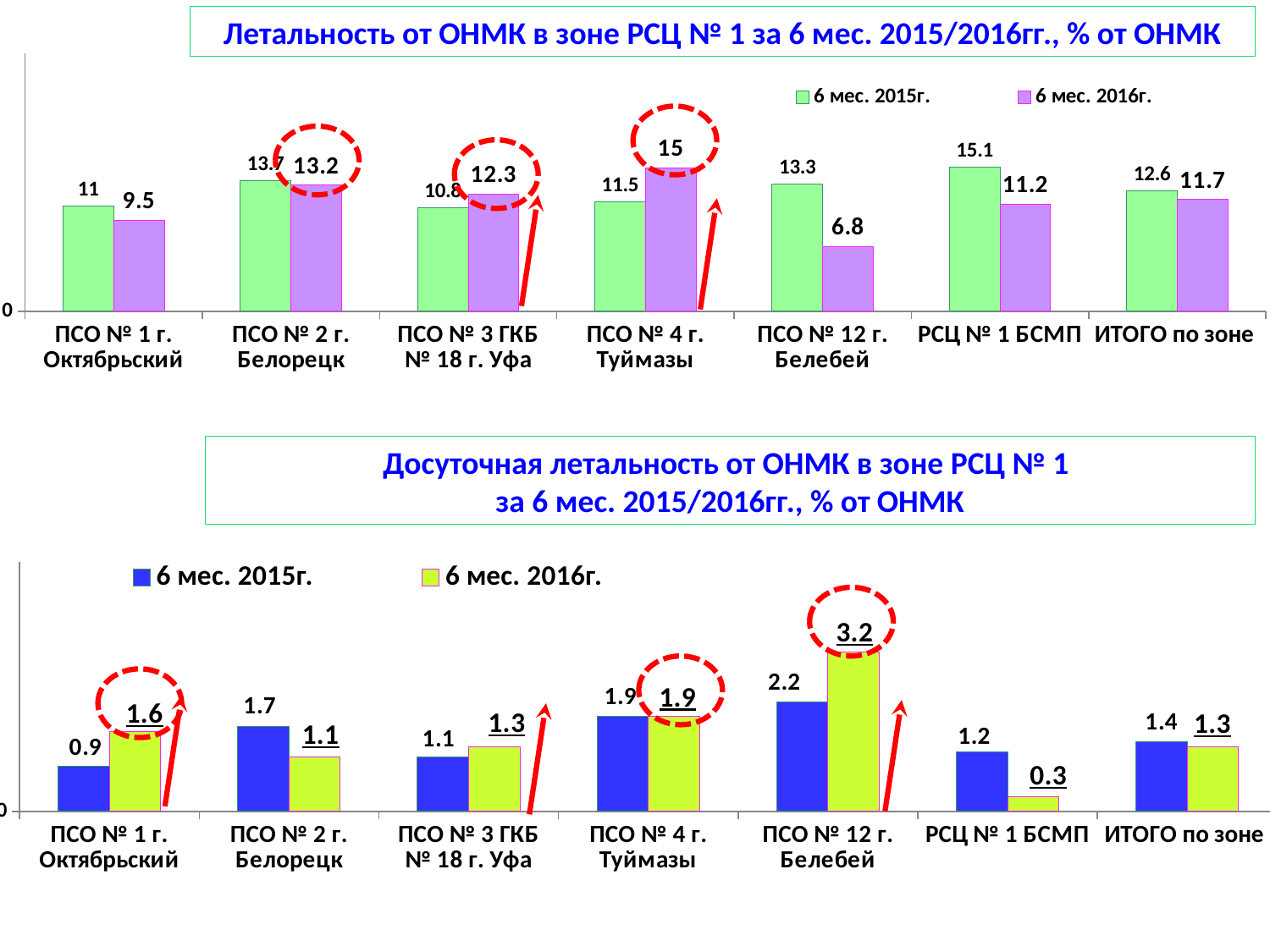

### Chart

| Category | 6 мес. 2015г.  | 6 мес. 2016г.  |
|---|---|---|
| ПСО № 1 г. Октябрьский | 11.0 | 9.5 |
| ПСО № 2 г. Белорецк | 13.7 | 13.2 |
| ПСО № 3 ГКБ № 18 г. Уфа | 10.8 | 12.3 |
| ПСО № 4 г. Туймазы | 11.5 | 15.0 |
| ПСО № 12 г. Белебей | 13.3 | 6.8 |
| РСЦ № 1 БСМП | 15.1 | 11.2 |
| ИТОГО по зоне  | 12.6 | 11.7 |
Летальность от ОНМК в зоне РСЦ № 1 за 6 мес. 2015/2016гг., % от ОНМК

Досуточная летальность от ОНМК в зоне РСЦ № 1
за 6 мес. 2015/2016гг., % от ОНМК

### Chart

| Category | 6 мес. 2015г. | 6 мес. 2016г.  |
|---|---|---|
| ПСО № 1 г. Октябрьский | 0.9 | 1.6 |
| ПСО № 2 г. Белорецк | 1.7 | 1.1 |
| ПСО № 3 ГКБ № 18 г. Уфа | 1.1 | 1.3 |
| ПСО № 4 г. Туймазы | 1.9000000000000001 | 1.9000000000000001 |
| ПСО № 12 г. Белебей | 2.2 | 3.2 |
| РСЦ № 1 БСМП | 1.2 | 0.30000000000000004 |
| ИТОГО по зоне  | 1.4 | 1.3 |